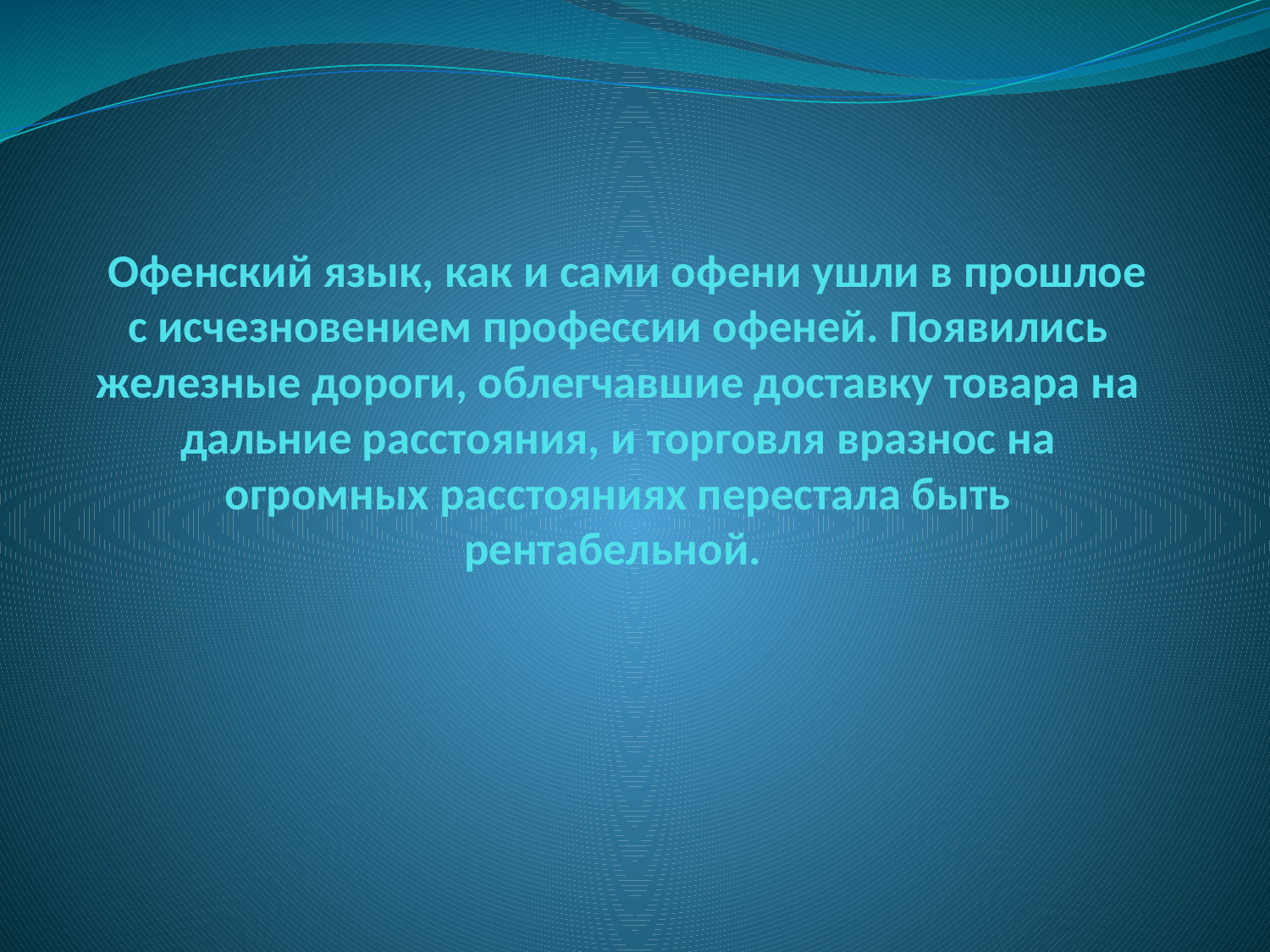

# Офенский язык, как и сами офени ушли в прошлое с исчезновением профессии офеней. Появились железные дороги, облегчавшие доставку товара на дальние расстояния, и торговля вразнос на огромных расстояниях перестала быть рентабельной.